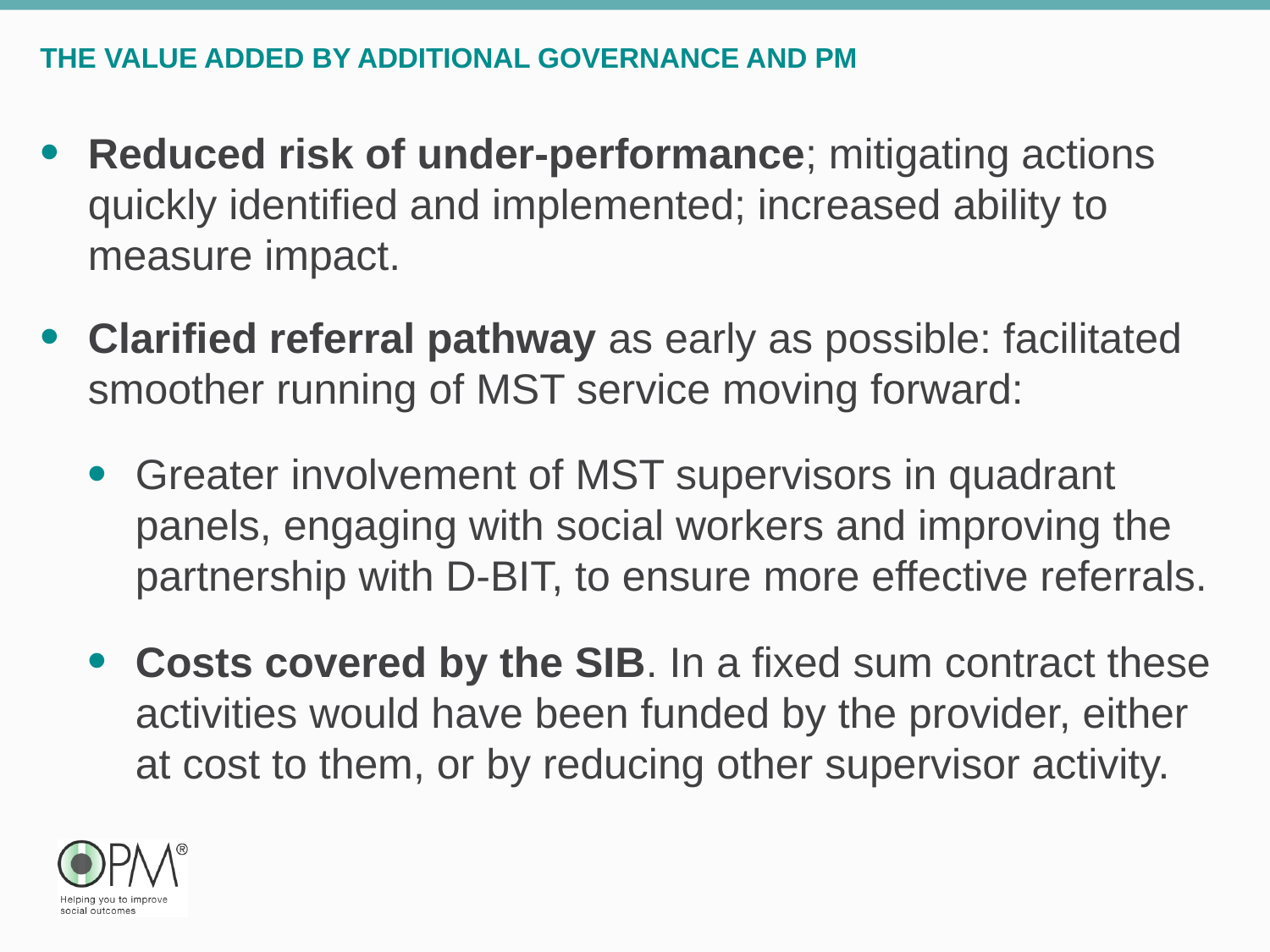

# the value added by additional governance and PM
Reduced risk of under-performance; mitigating actions quickly identified and implemented; increased ability to measure impact.
Clarified referral pathway as early as possible: facilitated smoother running of MST service moving forward:
Greater involvement of MST supervisors in quadrant panels, engaging with social workers and improving the partnership with D-BIT, to ensure more effective referrals.
Costs covered by the SIB. In a fixed sum contract these activities would have been funded by the provider, either at cost to them, or by reducing other supervisor activity.